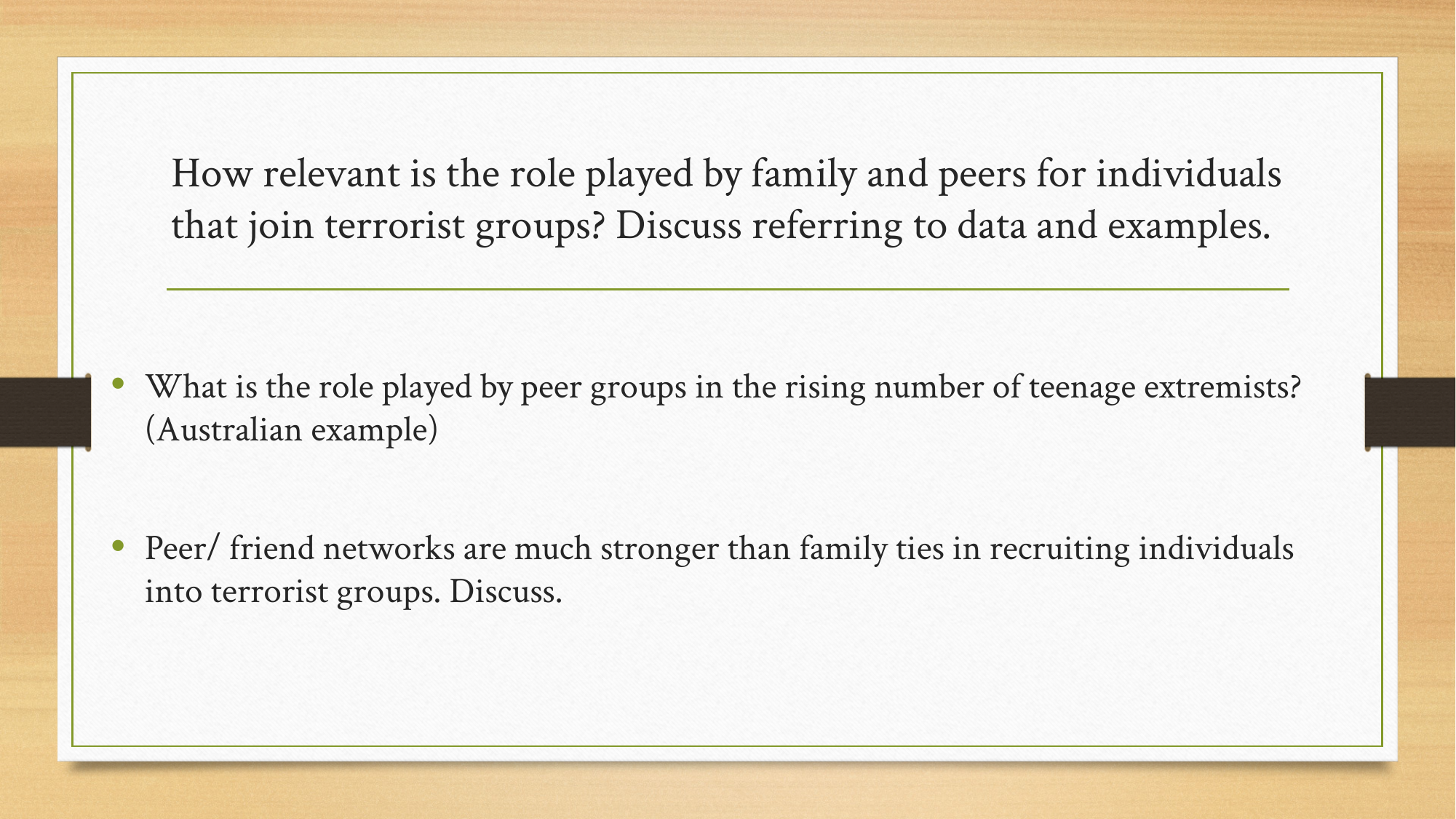

# How relevant is the role played by family and peers for individuals that join terrorist groups? Discuss referring to data and examples.
What is the role played by peer groups in the rising number of teenage extremists? (Australian example)

Peer/ friend networks are much stronger than family ties in recruiting individuals into terrorist groups. Discuss.